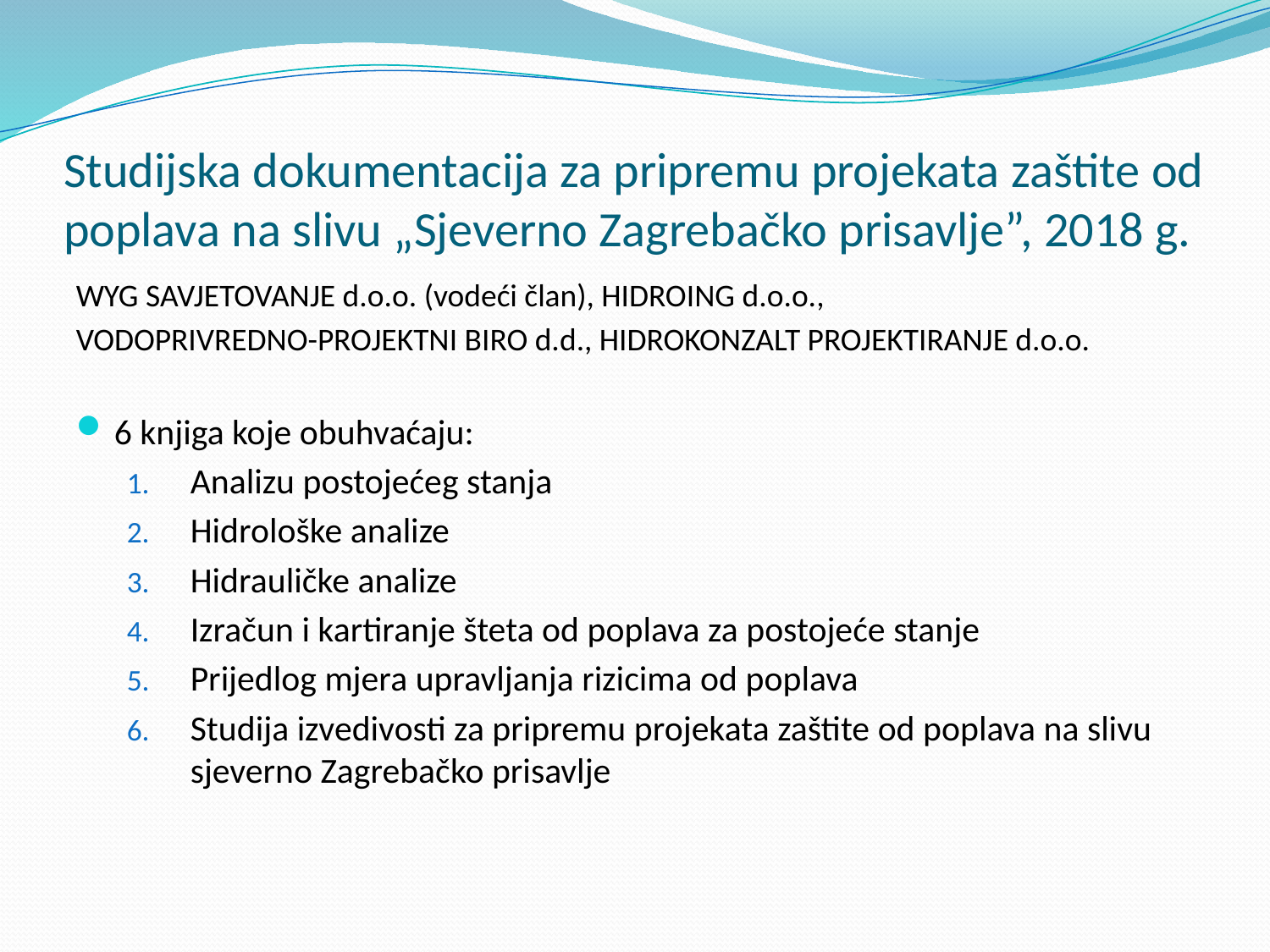

# Studijska dokumentacija za pripremu projekata zaštite od poplava na slivu „Sjeverno Zagrebačko prisavlje”, 2018 g.
WYG SAVJETOVANJE d.o.o. (vodeći član), HIDROING d.o.o.,
VODOPRIVREDNO-PROJEKTNI BIRO d.d., HIDROKONZALT PROJEKTIRANJE d.o.o.

6 knjiga koje obuhvaćaju:
Analizu postojećeg stanja
Hidrološke analize
Hidrauličke analize
Izračun i kartiranje šteta od poplava za postojeće stanje
Prijedlog mjera upravljanja rizicima od poplava
Studija izvedivosti za pripremu projekata zaštite od poplava na slivu sjeverno Zagrebačko prisavlje